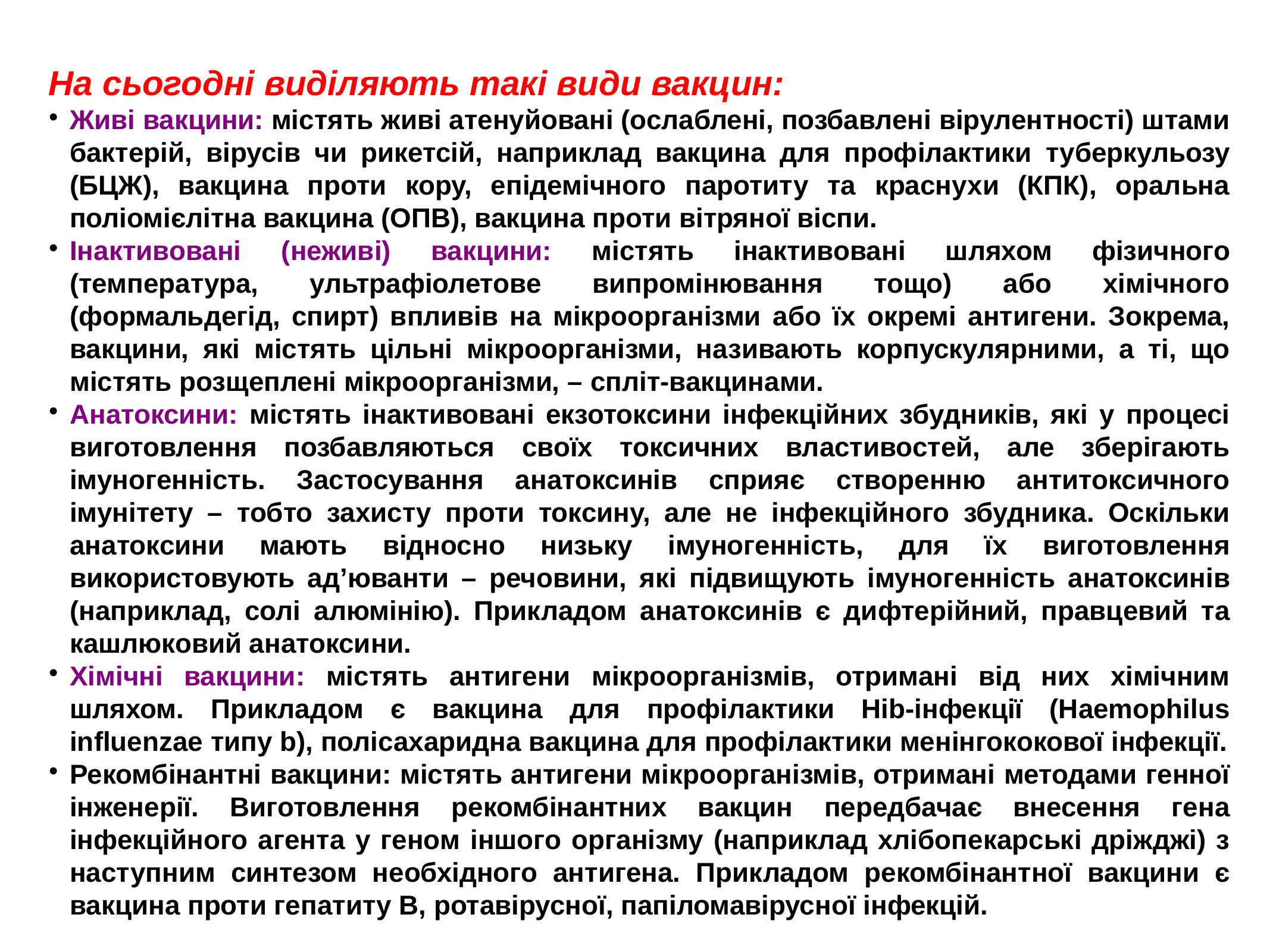

На сьогодні виділяють такі види вакцин:
Живі вакцини: містять живі атенуйовані (ослаблені, позбавлені вірулентності) штами бактерій, вірусів чи рикетсій, наприклад вакцина для профілактики туберкульозу (БЦЖ), вакцина проти кору, епідемічного паротиту та краснухи (КПК), оральна поліомієлітна вакцина (ОПВ), вакцина проти вітряної віспи.
Інактивовані (неживі) вакцини: містять інактивовані шляхом фізичного (температура, ультрафіолетове випромінювання тощо) або хімічного (формальдегід, спирт) впливів на мікроорганізми або їх окремі антигени. Зокрема, вакцини, які містять цільні мікроорганізми, називають корпускулярними, а ті, що містять розщеплені мікроорганізми, – ​спліт-вакцинами.
Анатоксини: містять інактивовані екзотоксини інфекційних збудників, які у процесі виготовлення позбавляються своїх токсичних властивостей, але зберігають імуногенність. Застосування анатоксинів сприяє створенню антитоксичного імунітету – ​тобто захисту проти токсину, але не інфекційного збудника. Оскільки анатоксини мають відносно низьку імуногенність, для їх виготовлення використовують ад’юванти – ​речовини, які підвищують імуногенність анатоксинів (наприклад, солі алюмінію). Прикладом анатоксинів є дифтерійний, правцевий та кашлюковий анатоксини.
Хімічні вакцини: містять антигени мікроорганізмів, отримані від них хімічним шляхом. Прикладом є вакцина для профілактики Hib-інфекції (Haemophilus influenzae типу b), полісахаридна вакцина для профілактики менінгококової інфекції.
Рекомбінантні вакцини: містять антигени мікроорганізмів, отримані методами генної інженерії. Виготовлення рекомбінантних вакцин передбачає внесення гена інфекційного агента у геном іншого організму (наприклад хлібопекарські дріжджі) з наступним синтезом необхідного антигена. Прикладом рекомбінантної вакцини є вакцина проти гепатиту В, ротавірусної, папіломавірусної інфекцій.